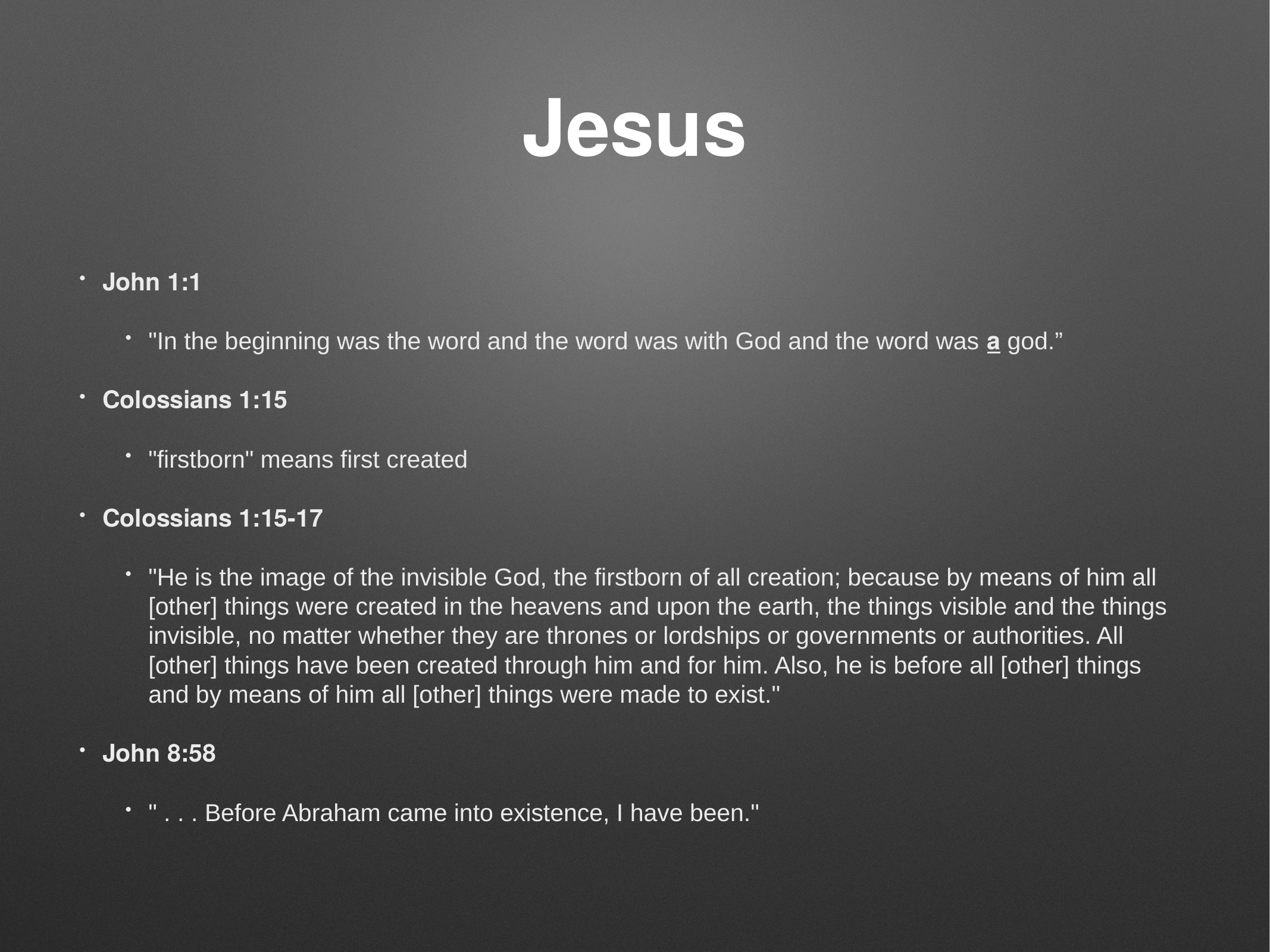

# Jesus
John 1:1
"In the beginning was the word and the word was with God and the word was a god.”
Colossians 1:15
"firstborn" means first created
Colossians 1:15-17
"He is the image of the invisible God, the firstborn of all creation; because by means of him all [other] things were created in the heavens and upon the earth, the things visible and the things invisible, no matter whether they are thrones or lordships or governments or authorities. All [other] things have been created through him and for him. Also, he is before all [other] things and by means of him all [other] things were made to exist."
John 8:58
" . . . Before Abraham came into existence, I have been."